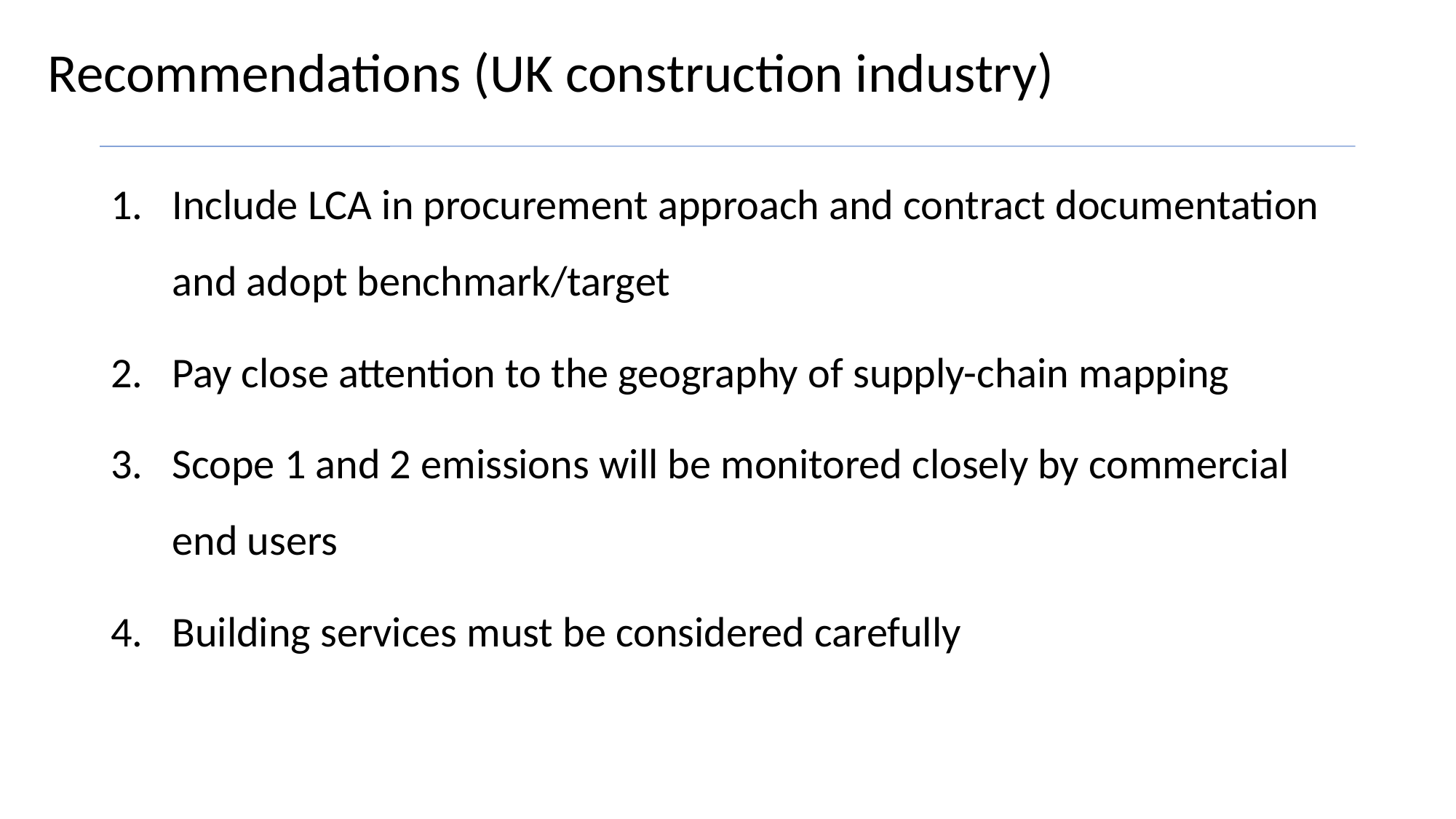

Recommendations (UK construction industry)

Include LCA in procurement approach and contract documentation and adopt benchmark/target
Pay close attention to the geography of supply-chain mapping
Scope 1 and 2 emissions will be monitored closely by commercial end users
Building services must be considered carefully